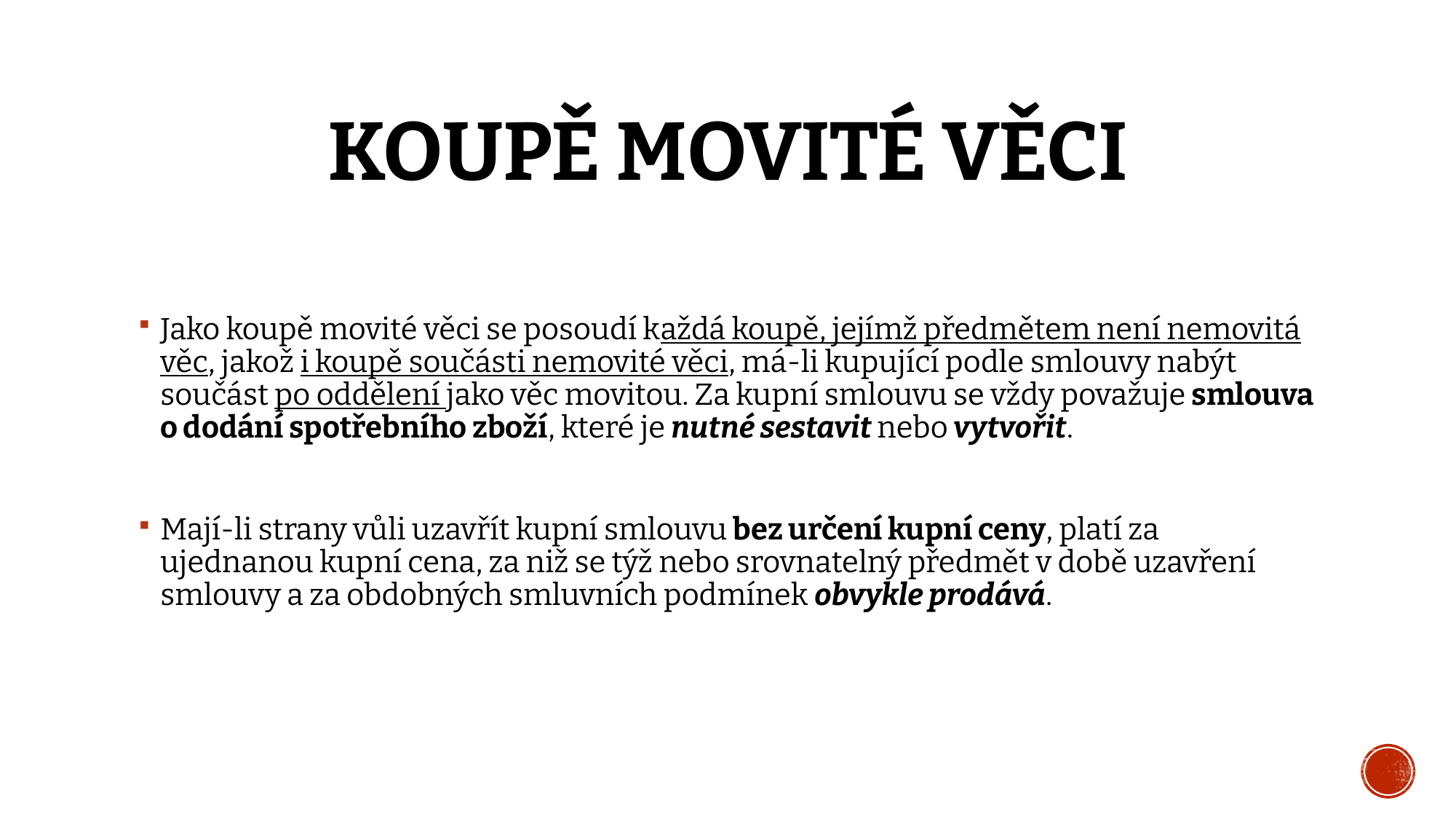

# Koupě movité věci

Jako koupě movité věci se posoudí každá koupě, jejímž předmětem není nemovitá věc, jakož i koupě součásti nemovité věci, má-li kupující podle smlouvy nabýt součást po oddělení jako věc movitou. Za kupní smlouvu se vždy považuje smlouva o dodání spotřebního zboží, které je nutné sestavit nebo vytvořit.

Mají-li strany vůli uzavřít kupní smlouvu bez určení kupní ceny, platí za ujednanou kupní cena, za niž se týž nebo srovnatelný předmět v době uzavření smlouvy a za obdobných smluvních podmínek obvykle prodává.